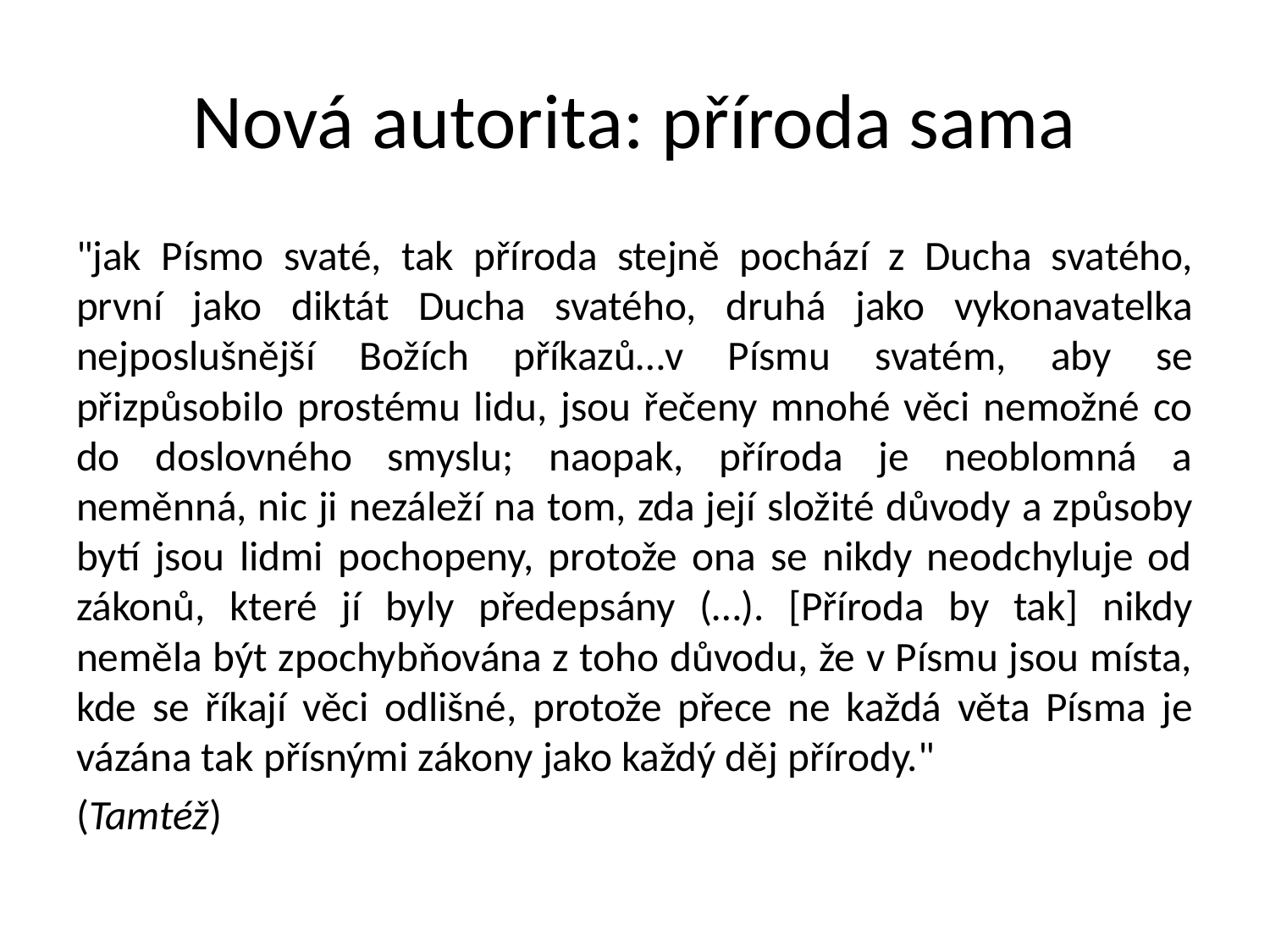

# Nová autorita: příroda sama
"jak Písmo svaté, tak příroda stejně pochází z Ducha svatého, první jako diktát Ducha svatého, druhá jako vykonavatelka nejposlušnější Božích příkazů…v Písmu svatém, aby se přizpůsobilo prostému lidu, jsou řečeny mnohé věci nemožné co do doslovného smyslu; naopak, příroda je neoblomná a neměnná, nic ji nezáleží na tom, zda její složité důvody a způsoby bytí jsou lidmi pochopeny, protože ona se nikdy neodchyluje od zákonů, které jí byly předepsány (…). [Příroda by tak] nikdy neměla být zpochybňována z toho důvodu, že v Písmu jsou místa, kde se říkají věci odlišné, protože přece ne každá věta Písma je vázána tak přísnými zákony jako každý děj přírody."
(Tamtéž)